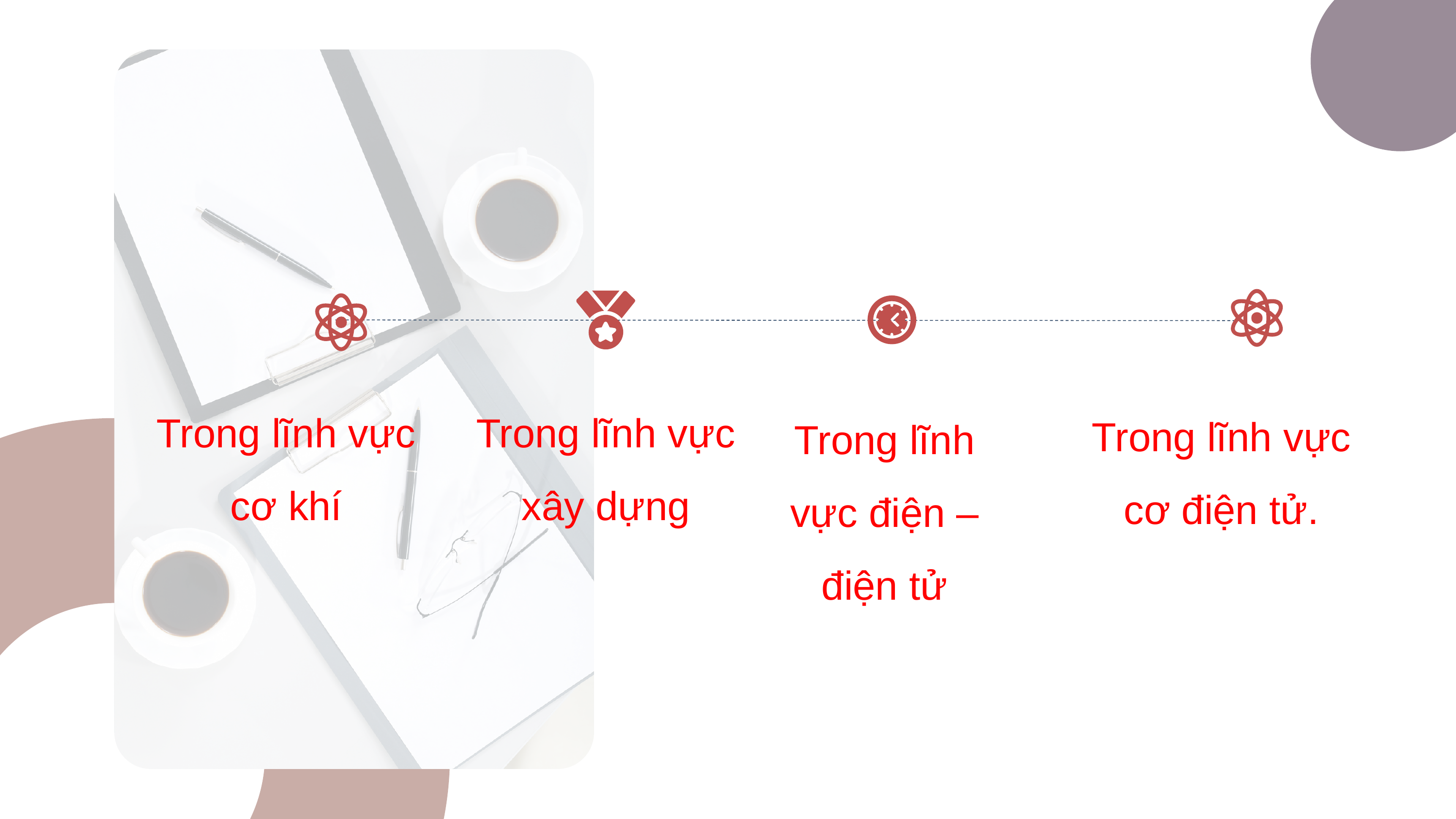

Trong lĩnh vực cơ khí
Trong lĩnh vực xây dựng
Trong lĩnh vực cơ điện tử.
Trong lĩnh vực điện – điện tử